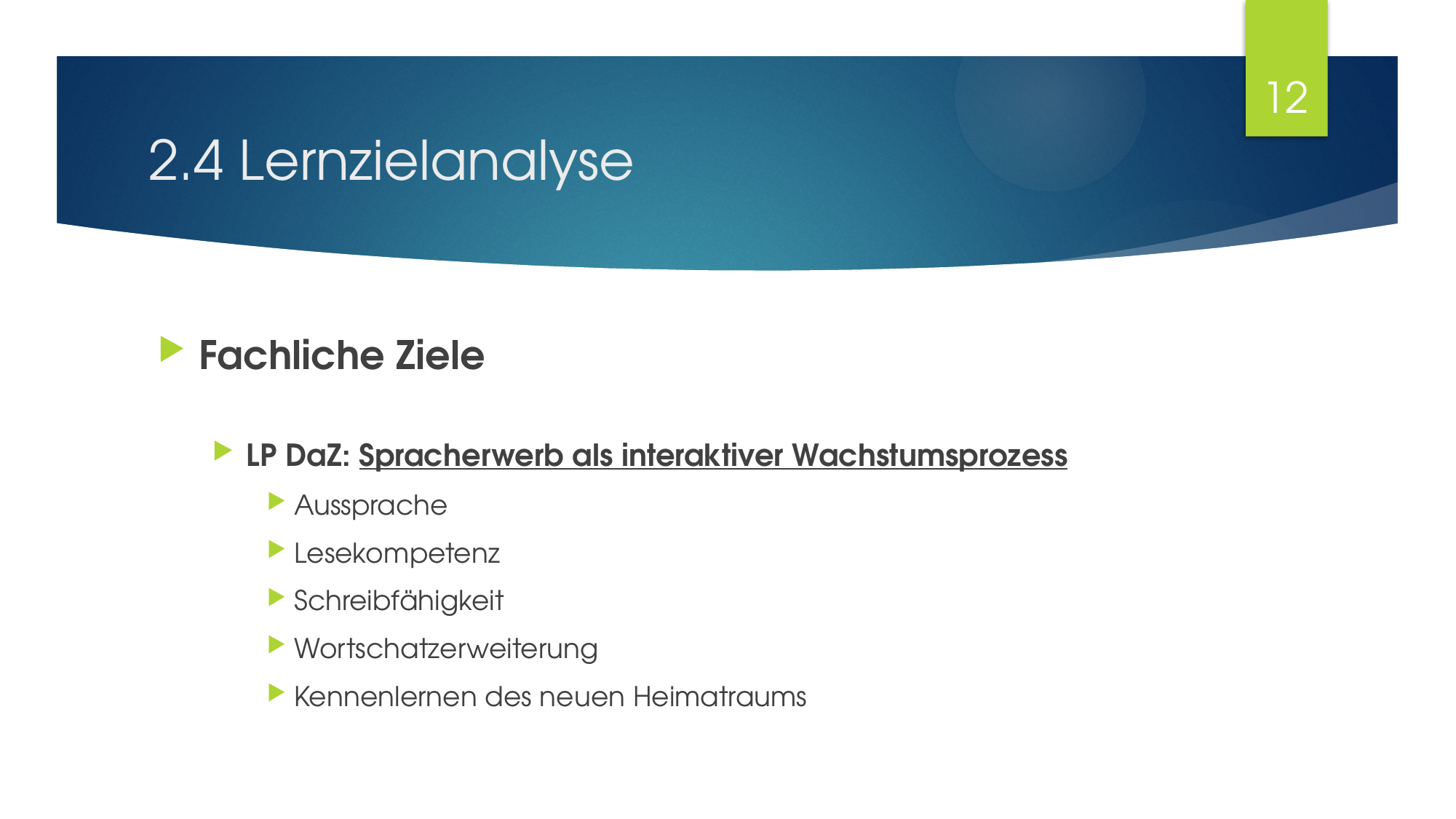

12
# 2.4 Lernzielanalyse
Fachliche Ziele
LP DaZ: Spracherwerb als interaktiver Wachstumsprozess
Aussprache
Lesekompetenz
Schreibfähigkeit
Wortschatzerweiterung
Kennenlernen des neuen Heimatraums